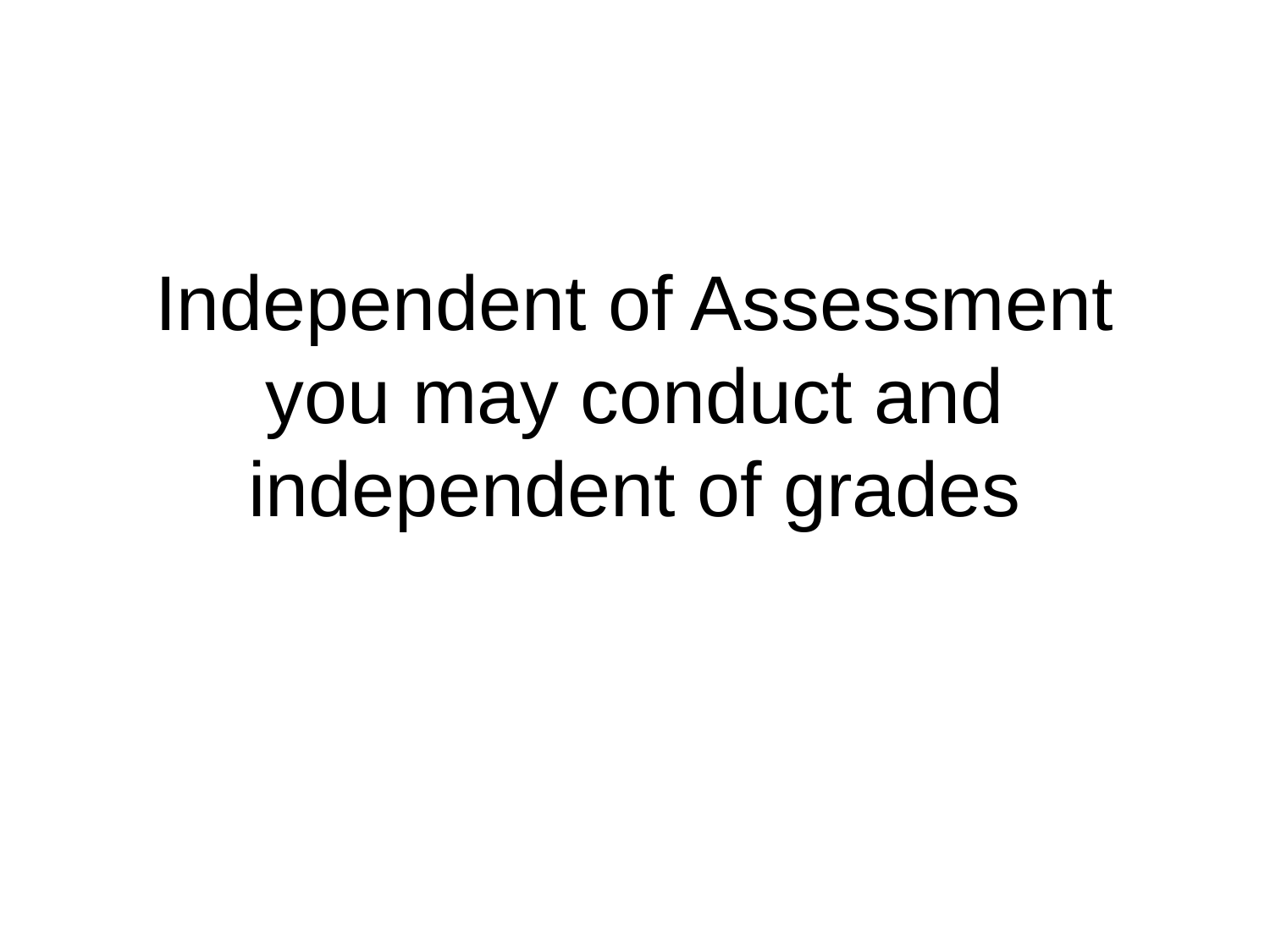

# Independent of Assessment you may conduct and independent of grades